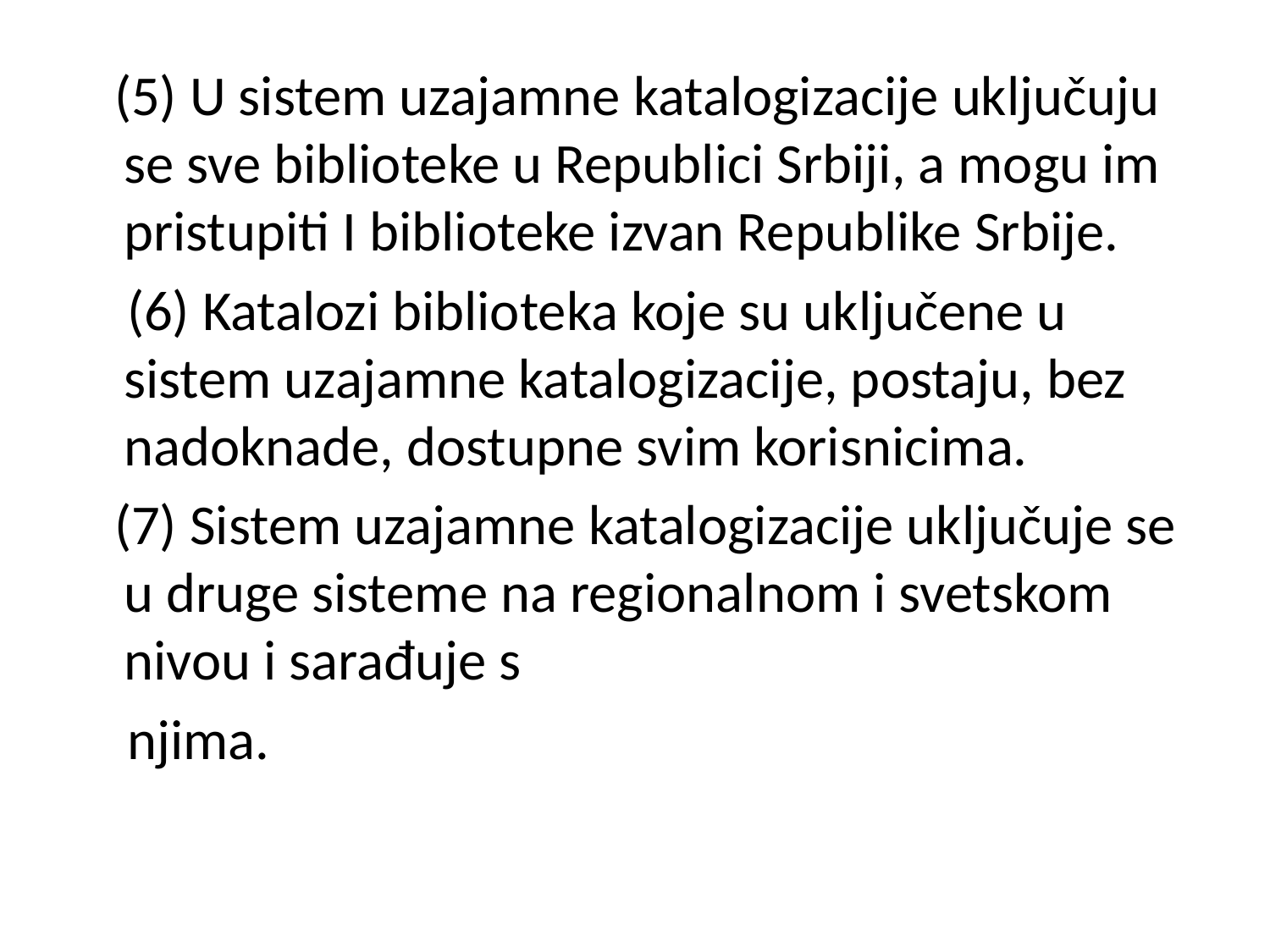

(5) U sistem uzajamne katalogizacije uključuju se sve biblioteke u Republici Srbiji, a mogu im pristupiti I biblioteke izvan Republike Srbije.
    (6) Katalozi biblioteka koje su uključene u sistem uzajamne katalogizacije, postaju, bez nadoknade, dostupne svim korisnicima.
   (7) Sistem uzajamne katalogizacije uključuje se u druge sisteme na regionalnom i svetskom nivou i sarađuje s
    njima.